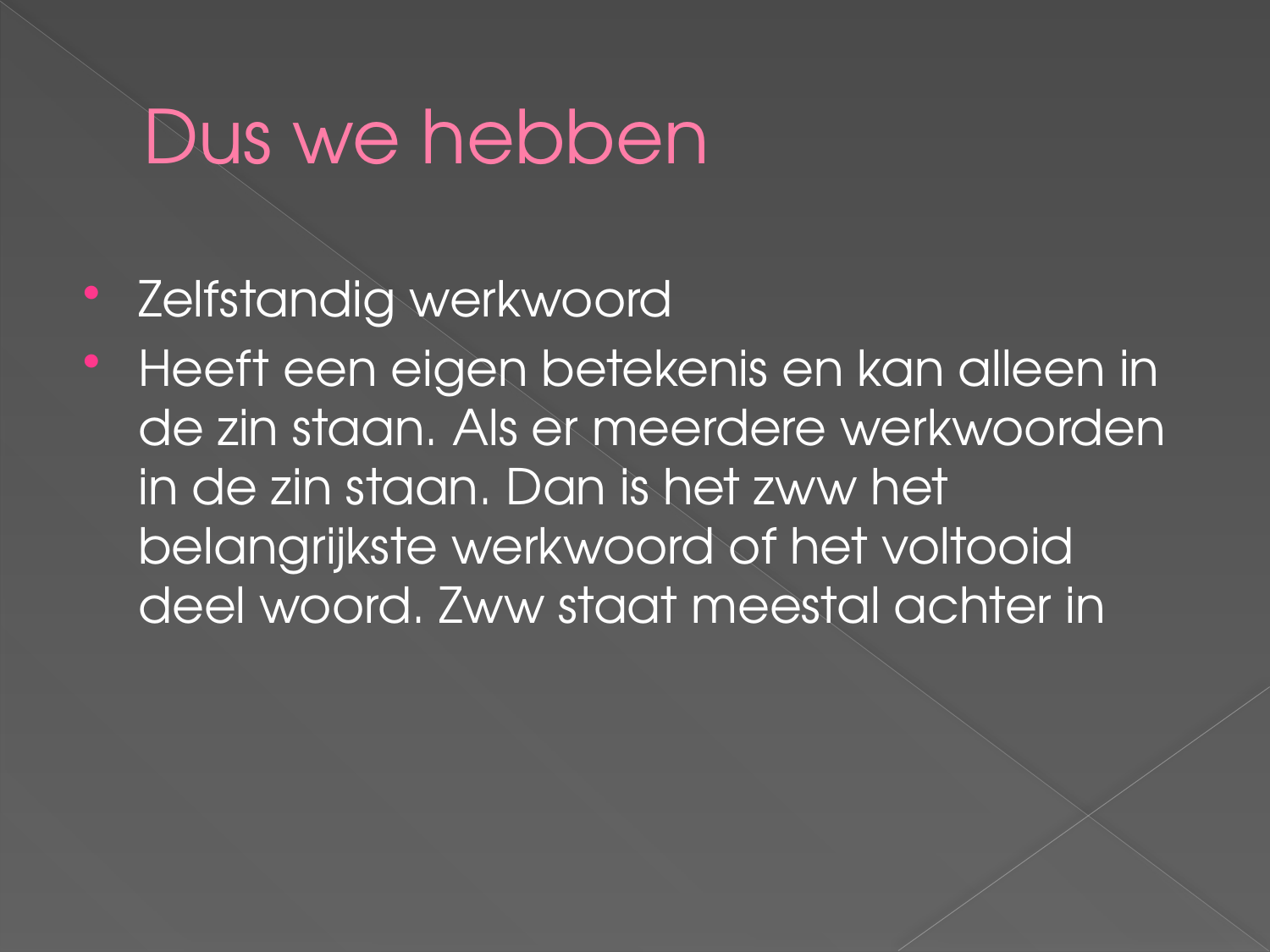

# Dus we hebben
Zelfstandig werkwoord
Heeft een eigen betekenis en kan alleen in de zin staan. Als er meerdere werkwoorden in de zin staan. Dan is het zww het belangrijkste werkwoord of het voltooid deel woord. Zww staat meestal achter in